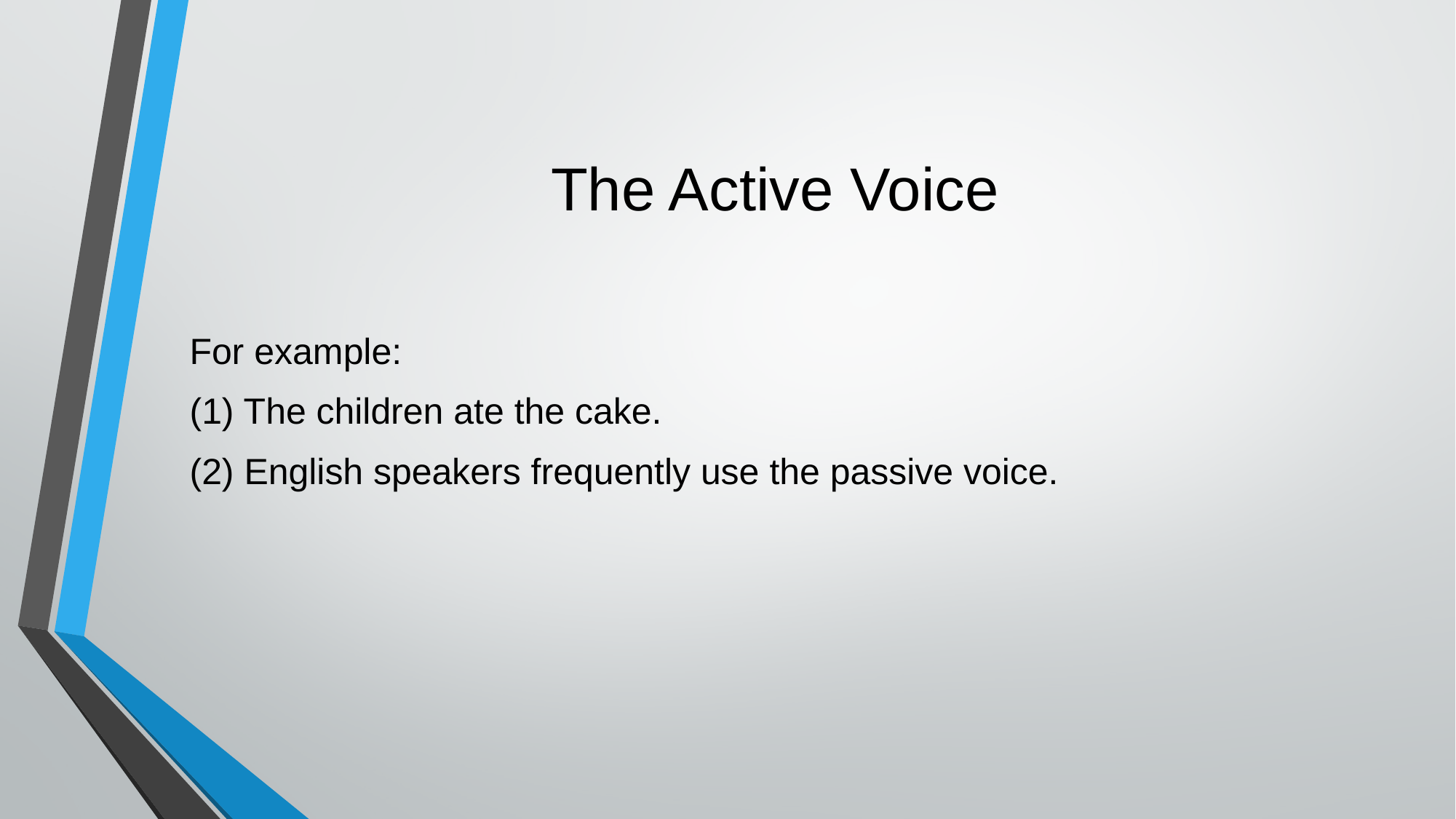

# The Active Voice
For example:
(1) The children ate the cake.
(2) English speakers frequently use the passive voice.